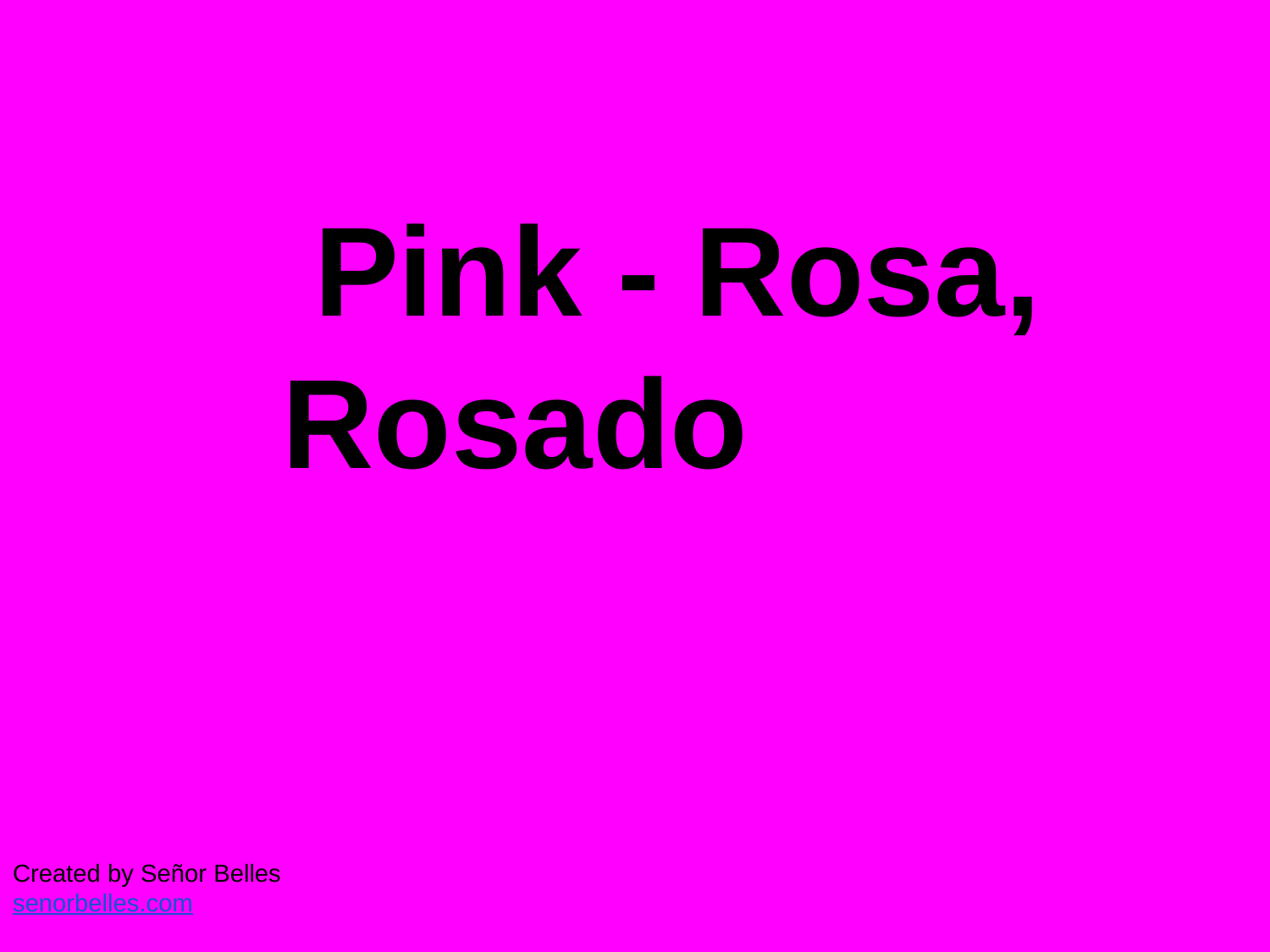

# Pink - Rosa, Rosado
Created by Señor Belles
senorbelles.com